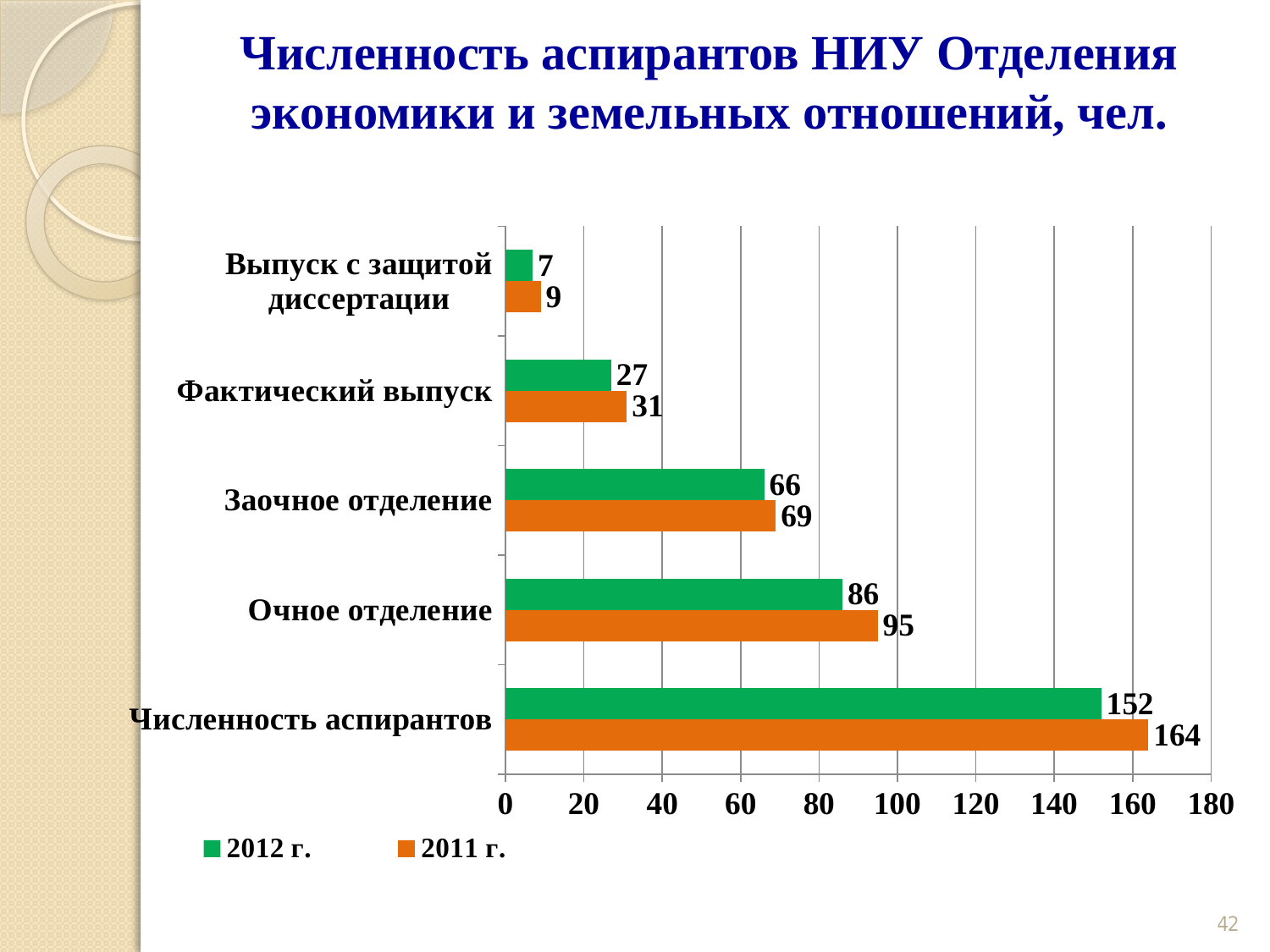

# Численность аспирантов НИУ Отделения экономики и земельных отношений, чел.

### Chart

| Category | 2011 г. | 2012 г.  |
|---|---|---|
| Численность аспирантов | 164.0 | 152.0 |
| Очное отделение | 95.0 | 86.0 |
| Заочное отделение | 69.0 | 66.0 |
| Фактический выпуск | 31.0 | 27.0 |
| Выпуск с защитой диссертации | 9.0 | 7.0 |
42